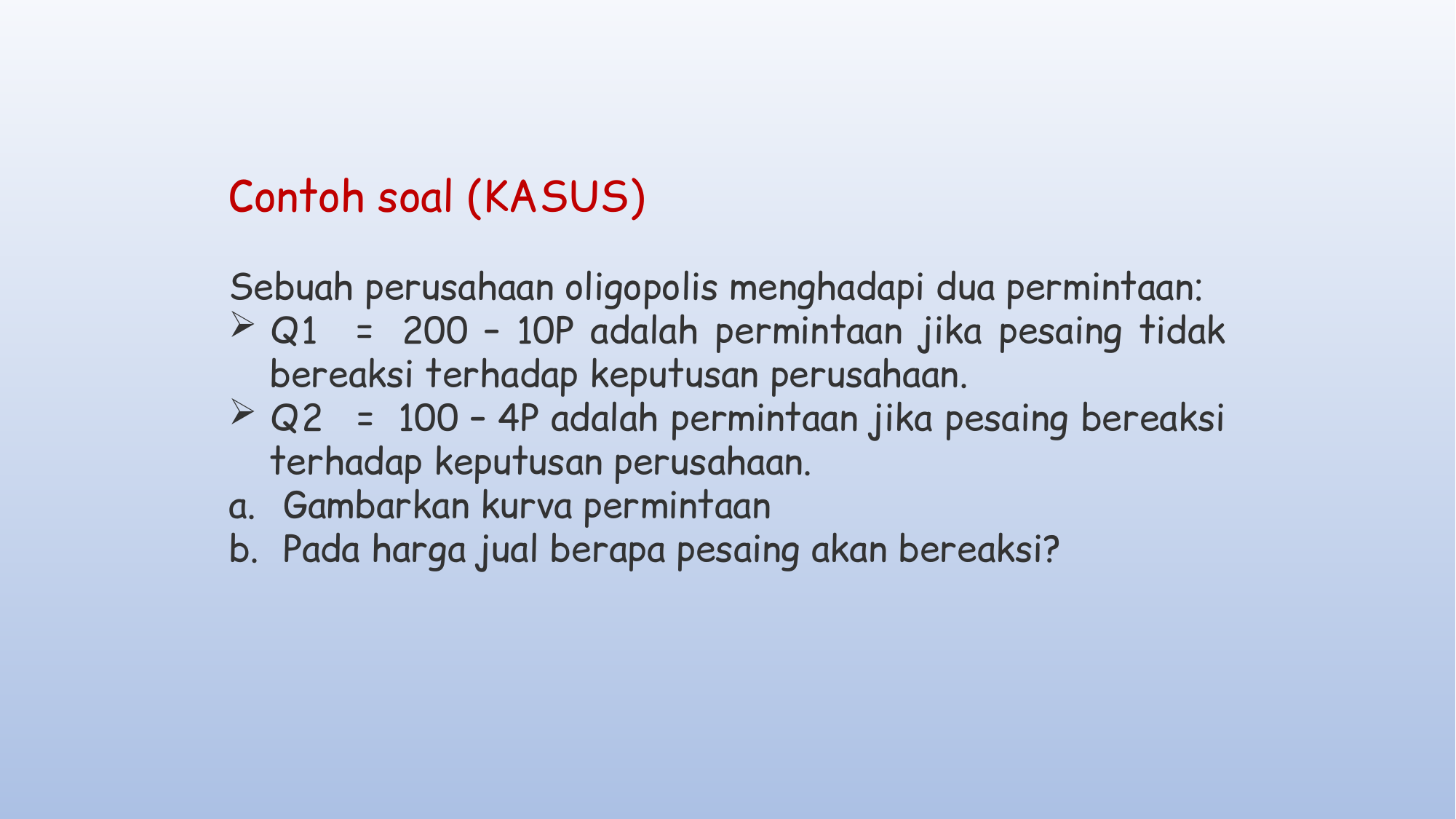

Contoh soal (KASUS)

Sebuah perusahaan oligopolis menghadapi dua permintaan:
Q1   =  200 – 10P adalah permintaan jika pesaing tidak bereaksi terhadap keputusan perusahaan.
Q2   =  100 – 4P adalah permintaan jika pesaing bereaksi terhadap keputusan perusahaan.
Gambarkan kurva permintaan
Pada harga jual berapa pesaing akan bereaksi?